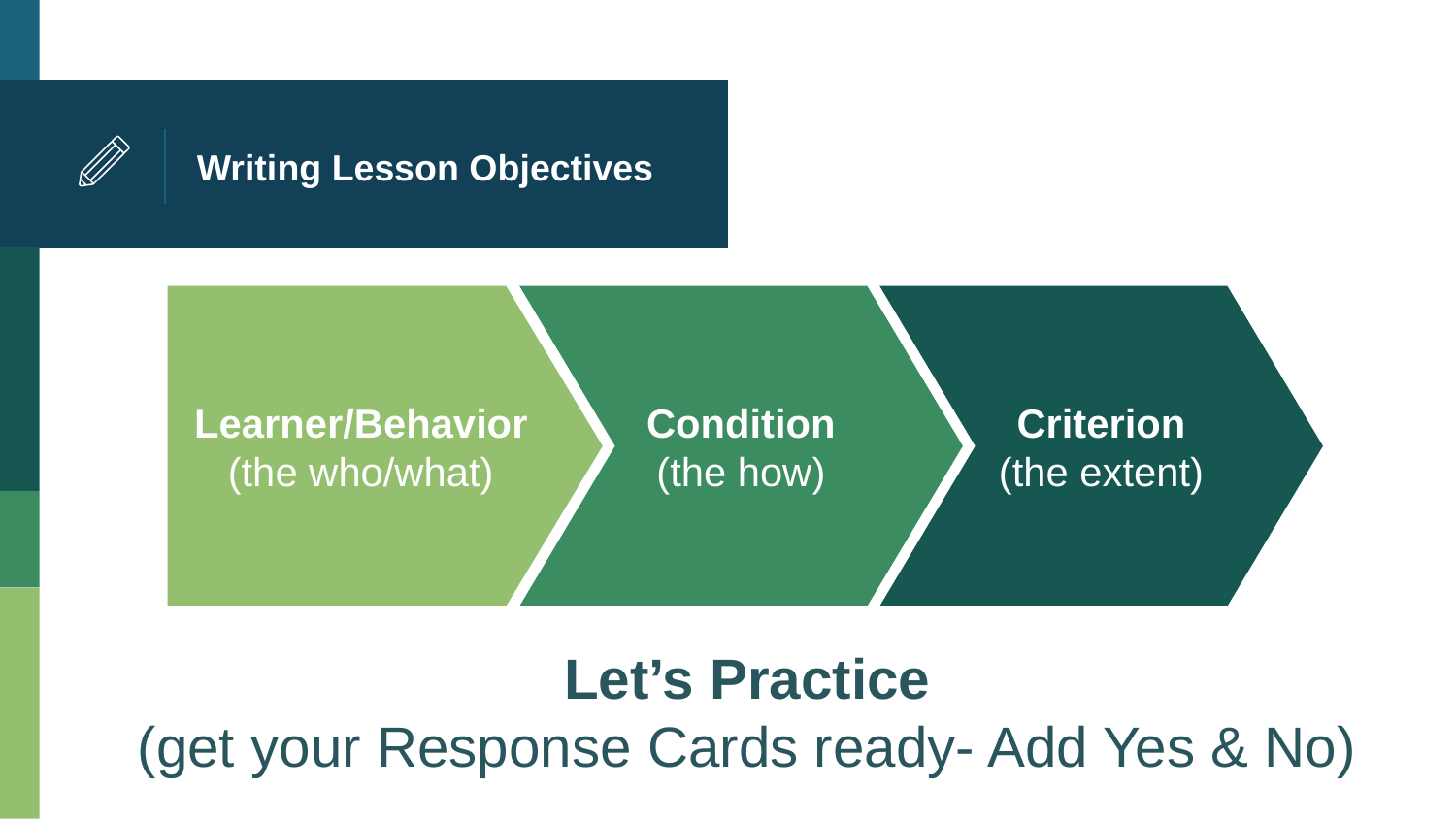

# Writing Lesson Objectives

Learner/Behavior
(the who/what)
Condition
(the how)
Criterion
(the extent)
Let’s Practice
(get your Response Cards ready- Add Yes & No)